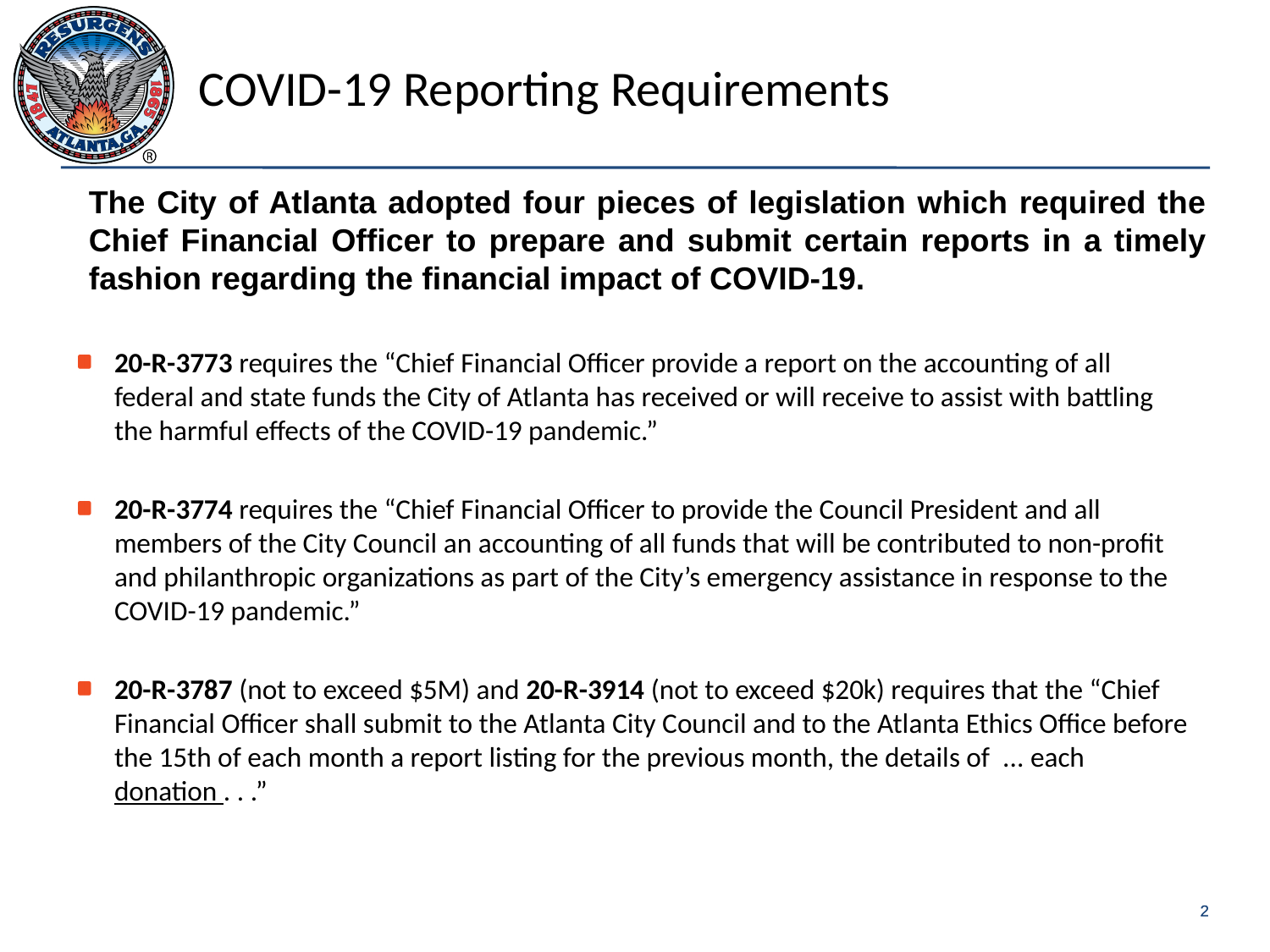

# COVID-19 Reporting Requirements
The City of Atlanta adopted four pieces of legislation which required the Chief Financial Officer to prepare and submit certain reports in a timely fashion regarding the financial impact of COVID-19.

20-R-3773 requires the “Chief Financial Officer provide a report on the accounting of all federal and state funds the City of Atlanta has received or will receive to assist with battling the harmful effects of the COVID-19 pandemic.”

20-R-3774 requires the “Chief Financial Officer to provide the Council President and all members of the City Council an accounting of all funds that will be contributed to non-profit and philanthropic organizations as part of the City’s emergency assistance in response to the COVID-19 pandemic.”

20-R-3787 (not to exceed $5M) and 20-R-3914 (not to exceed $20k) requires that the “Chief Financial Officer shall submit to the Atlanta City Council and to the Atlanta Ethics Office before the 15th of each month a report listing for the previous month, the details of  ... each donation . . .”